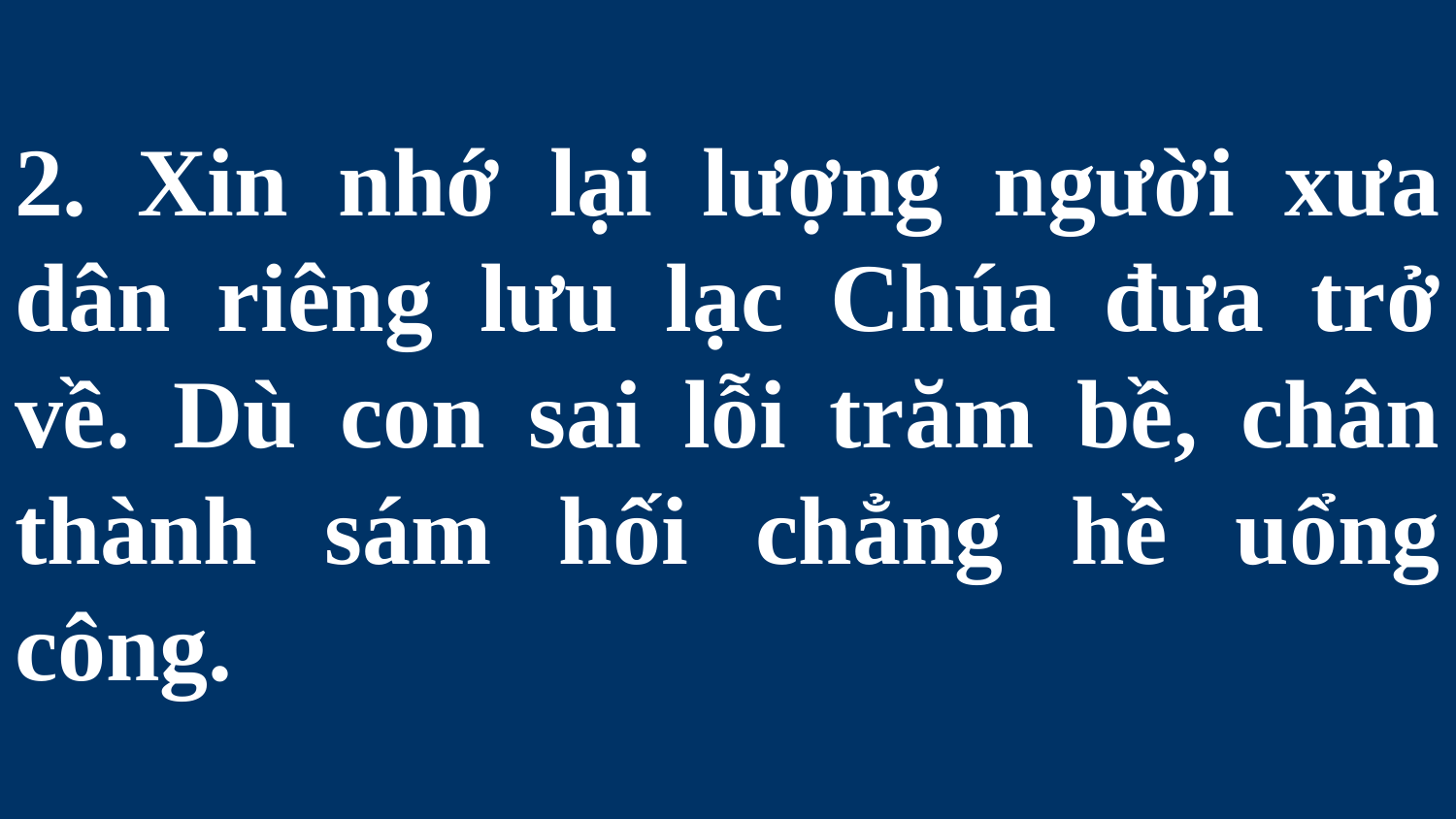

# 2. Xin nhớ lại lượng người xưa dân riêng lưu lạc Chúa đưa trở về. Dù con sai lỗi trăm bề, chân thành sám hối chẳng hề uổng công.